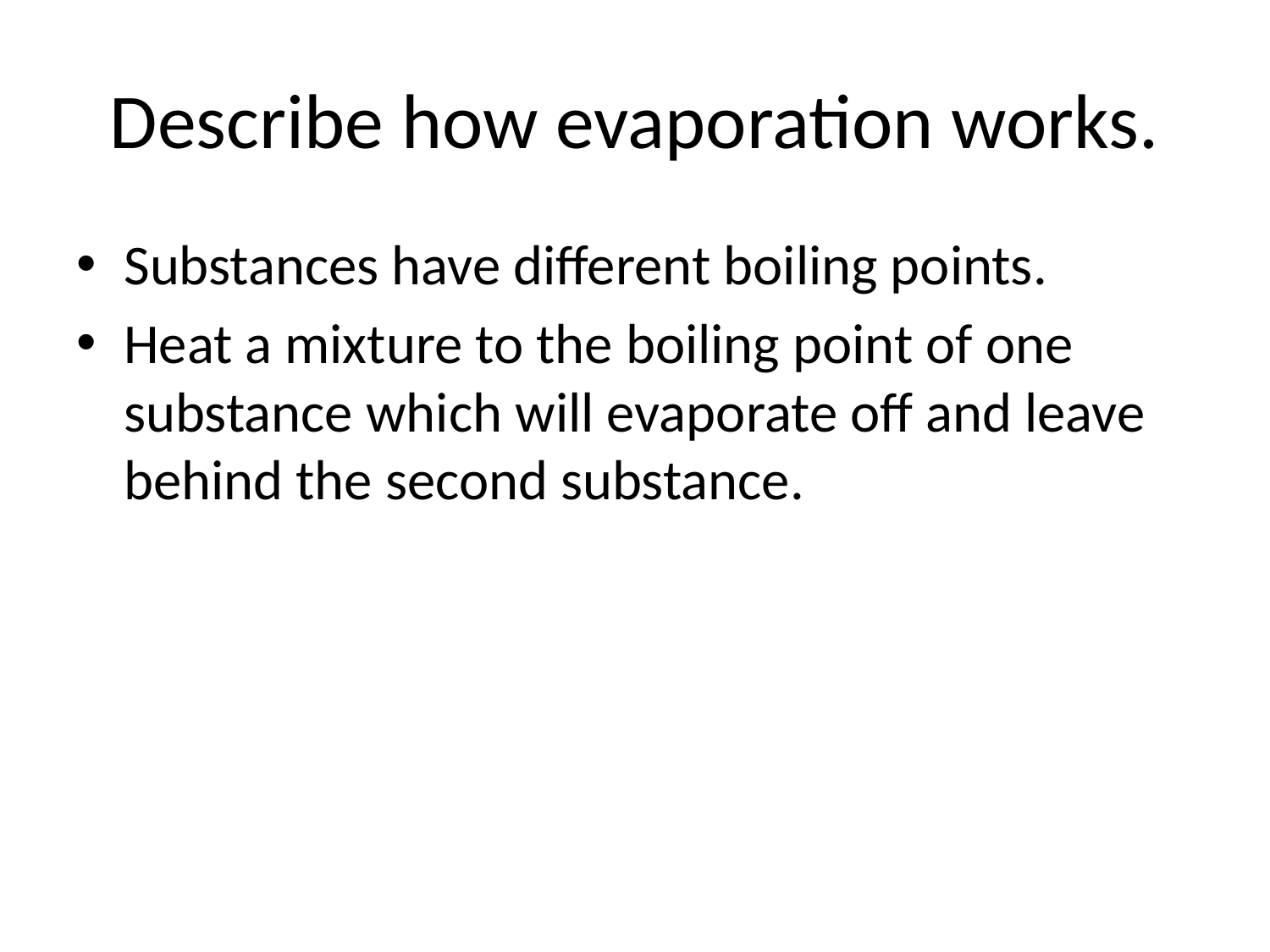

# Describe how evaporation works.
Substances have different boiling points.
Heat a mixture to the boiling point of one substance which will evaporate off and leave behind the second substance.